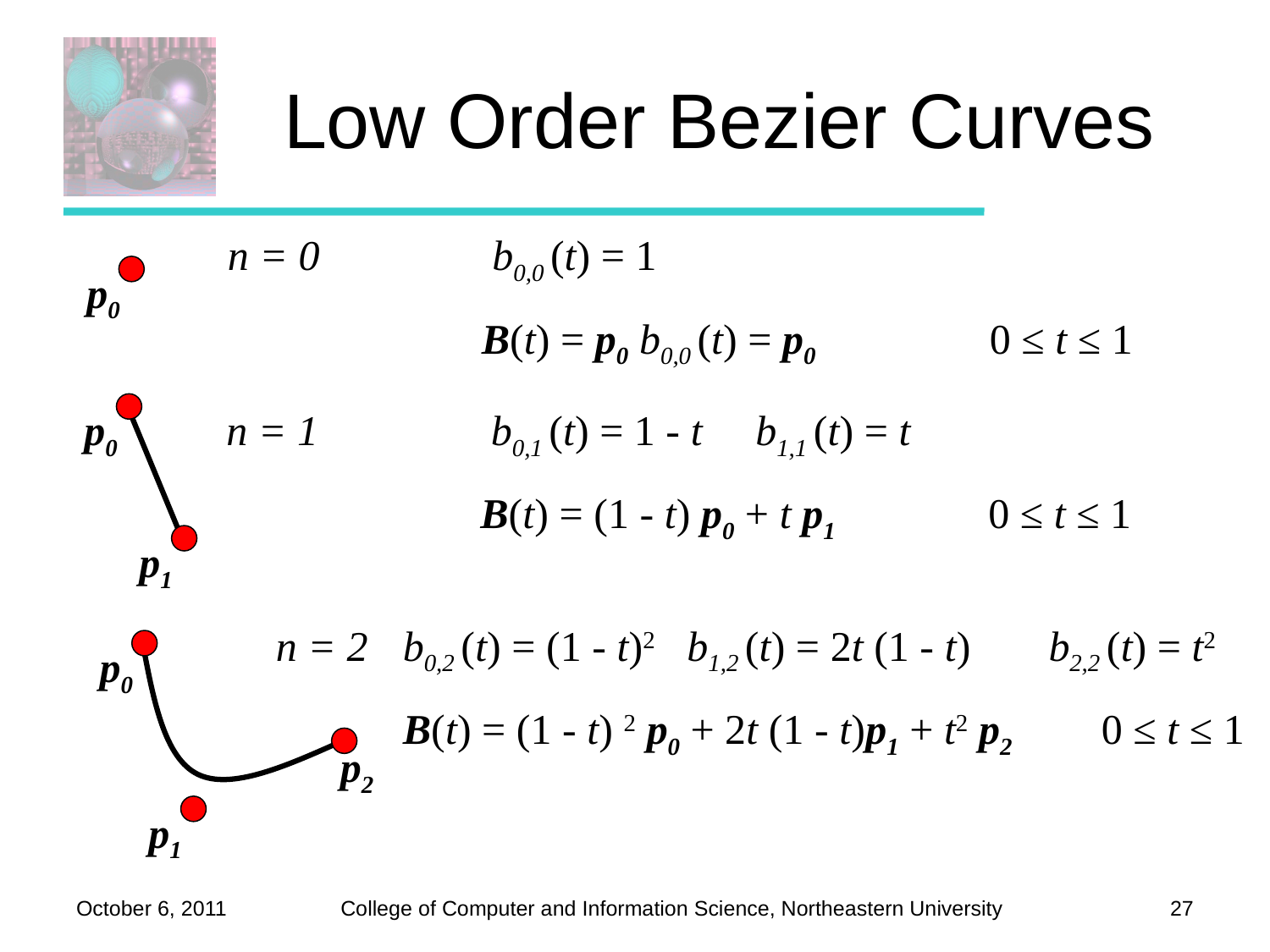

# Low Order Bezier Curves
n = 0		 b0,0 (t) = 1
		B(t) = p0 b0,0 (t) = p0 		0 ≤ t ≤ 1

p0

n = 1		 b0,1 (t) = 1 - t     b1,1 (t) = t
		B(t) = (1 - t) p0 + t p1 		0 ≤ t ≤ 1
p0

p1
n = 2	b0,2 (t) = (1 - t)2   b1,2 (t) = 2t (1 - t) 	 b2,2 (t) = t2
	B(t) = (1 - t) 2 p0 + 2t (1 - t)p1 + t2 p2 	      0 ≤ t ≤ 1

p0

p2

p1
October 6, 2011
27